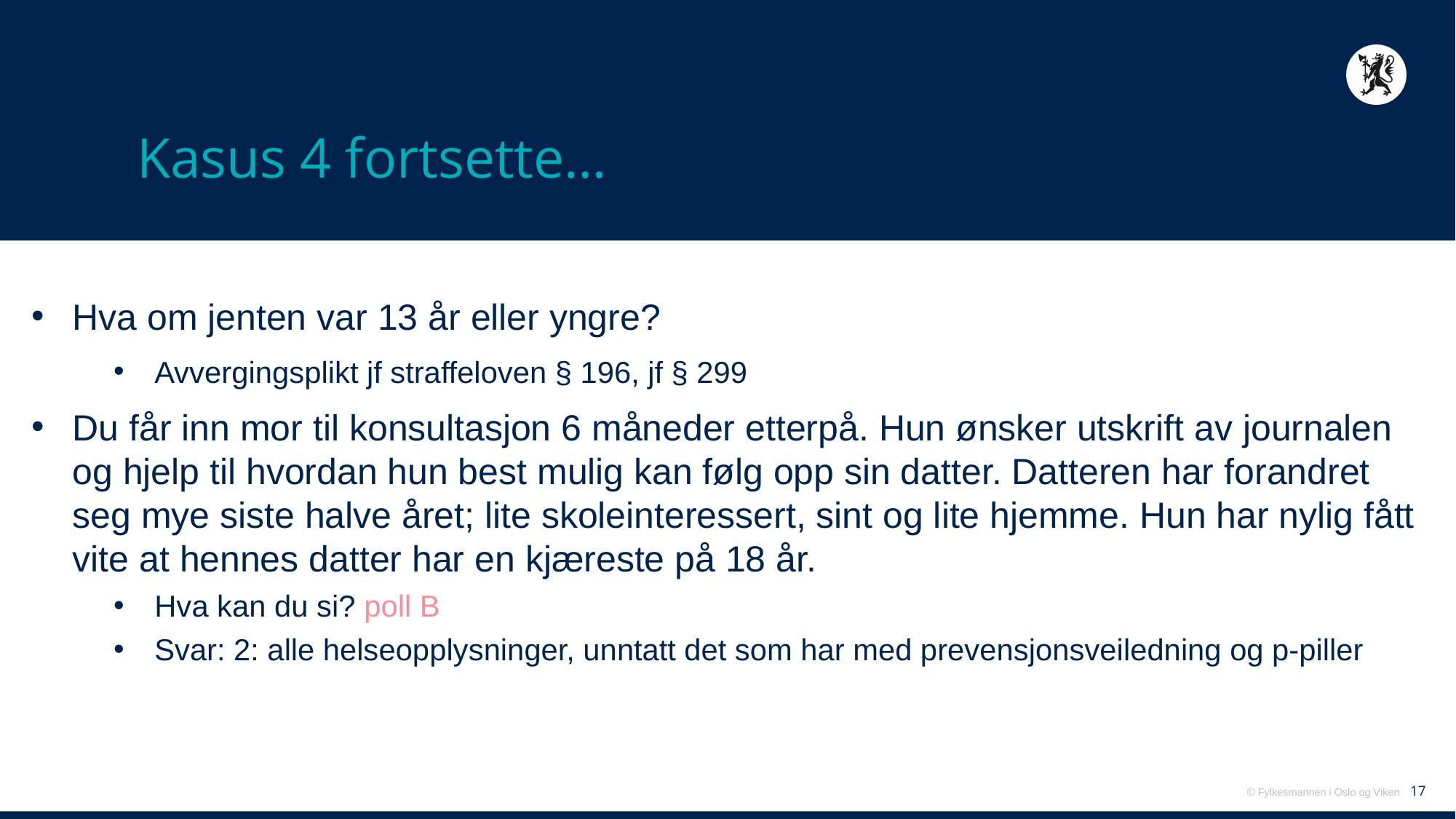

# Kasus 4 fortsette…

Hva om jenten var 13 år eller yngre?
Avvergingsplikt jf straffeloven § 196, jf § 299
Du får inn mor til konsultasjon 6 måneder etterpå. Hun ønsker utskrift av journalen og hjelp til hvordan hun best mulig kan følg opp sin datter. Datteren har forandret seg mye siste halve året; lite skoleinteressert, sint og lite hjemme. Hun har nylig fått vite at hennes datter har en kjæreste på 18 år.
Hva kan du si? poll B
Svar: 2: alle helseopplysninger, unntatt det som har med prevensjonsveiledning og p-piller